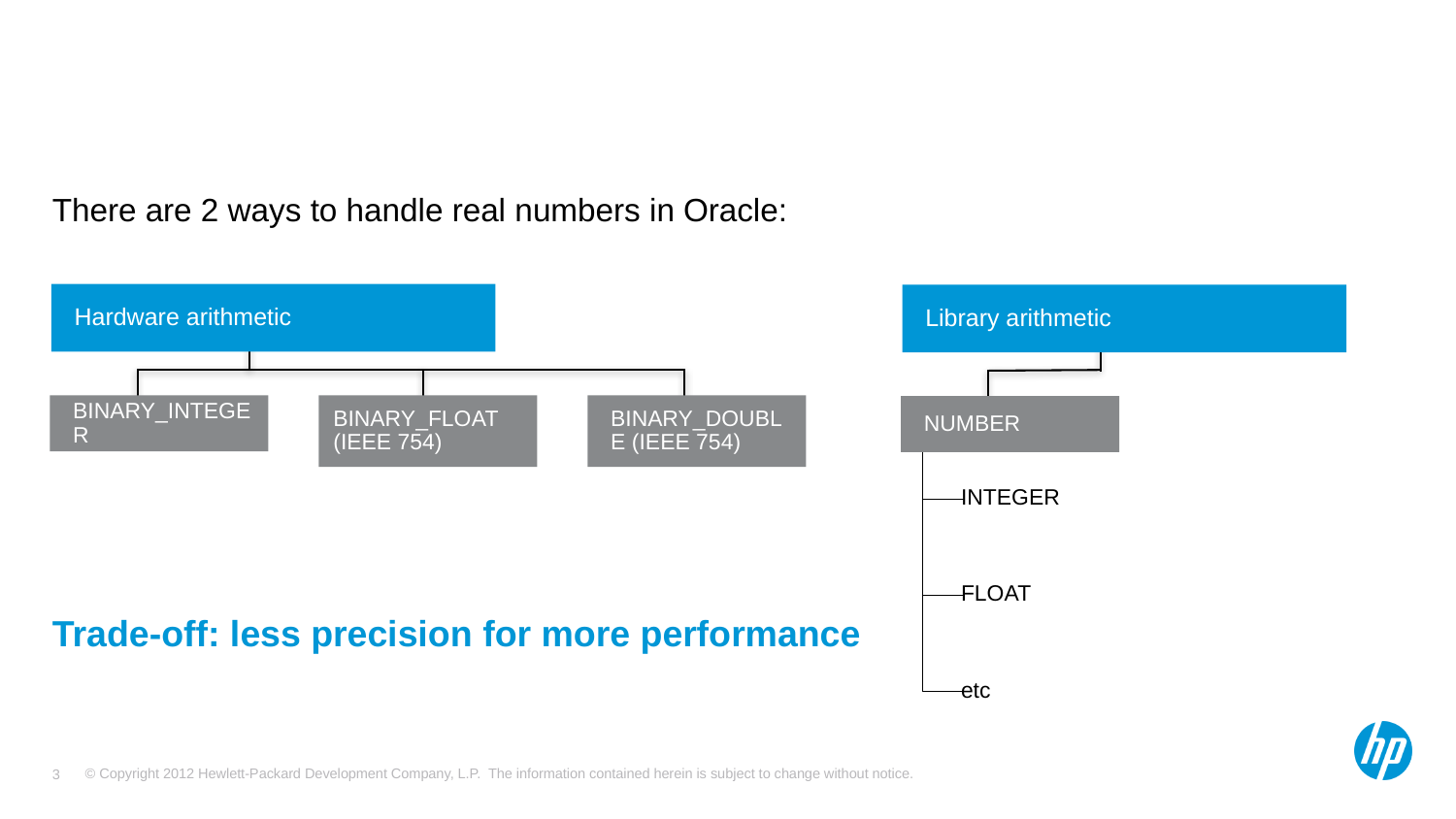

#
There are 2 ways to handle real numbers in Oracle:

Trade-off: less precision for more performance

Hardware arithmetic
BINARY_INTEGER
BINARY_FLOAT (IEEE 754)
BINARY_DOUBLE (IEEE 754)
Library arithmetic
NUMBER

INTEGER
FLOAT
etc